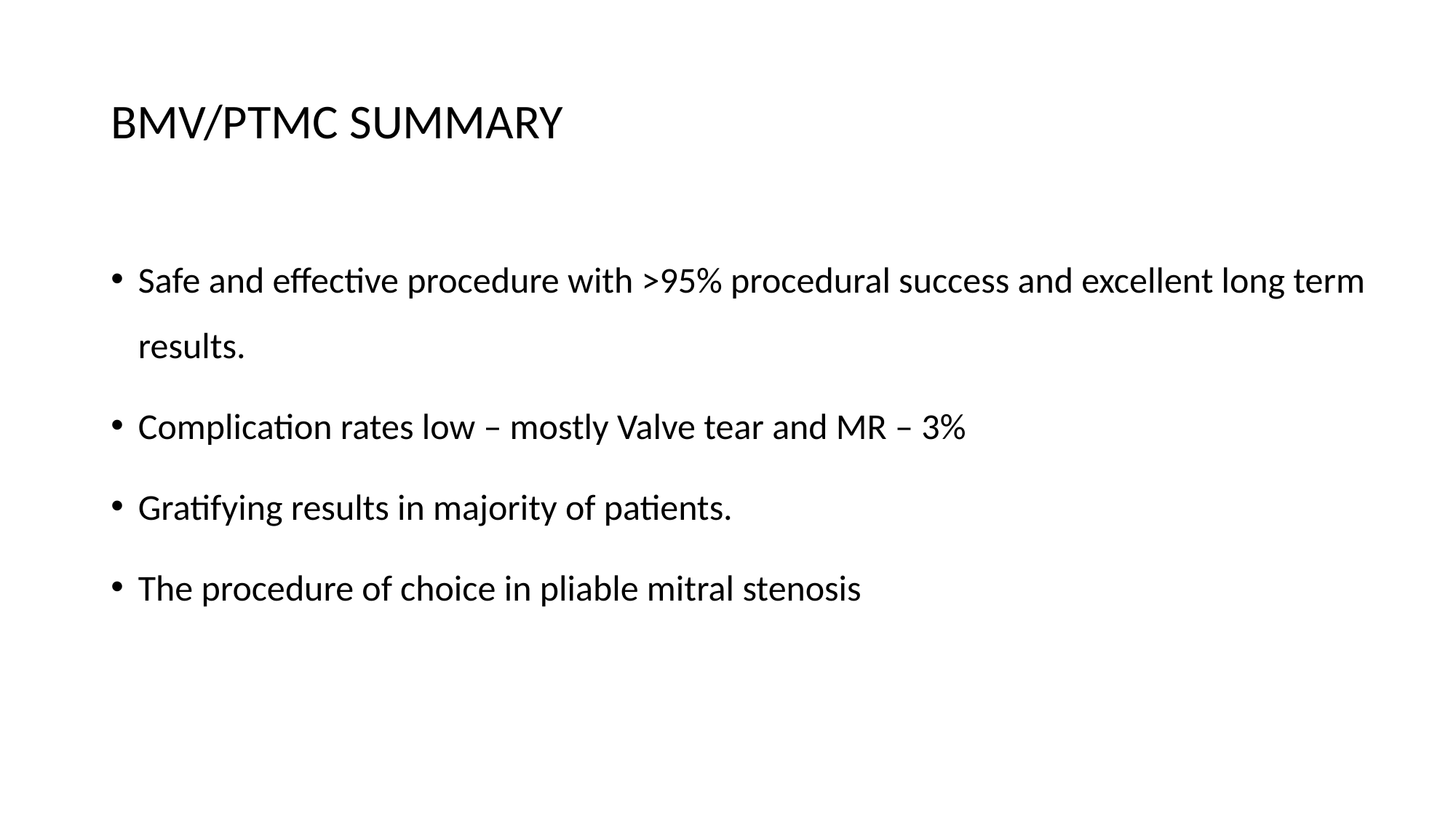

# BMV/PTMC SUMMARY
Safe and effective procedure with >95% procedural success and excellent long term results.
Complication rates low – mostly Valve tear and MR – 3%
Gratifying results in majority of patients.
The procedure of choice in pliable mitral stenosis